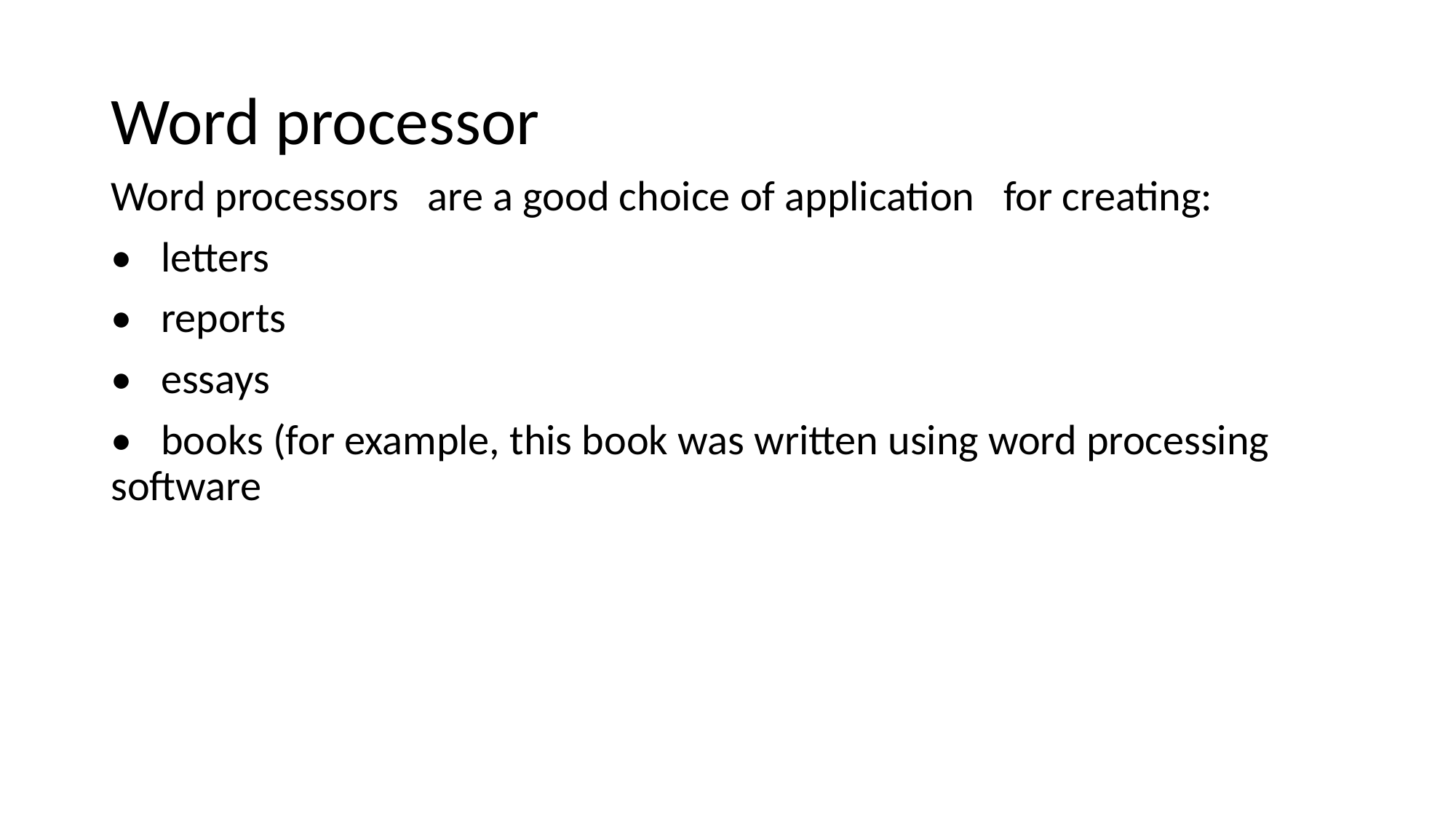

# Word processor
Word processors   are a good choice of application   for creating:
•   letters
•   reports
•   essays
•   books (for example, this book was written using word processing   software